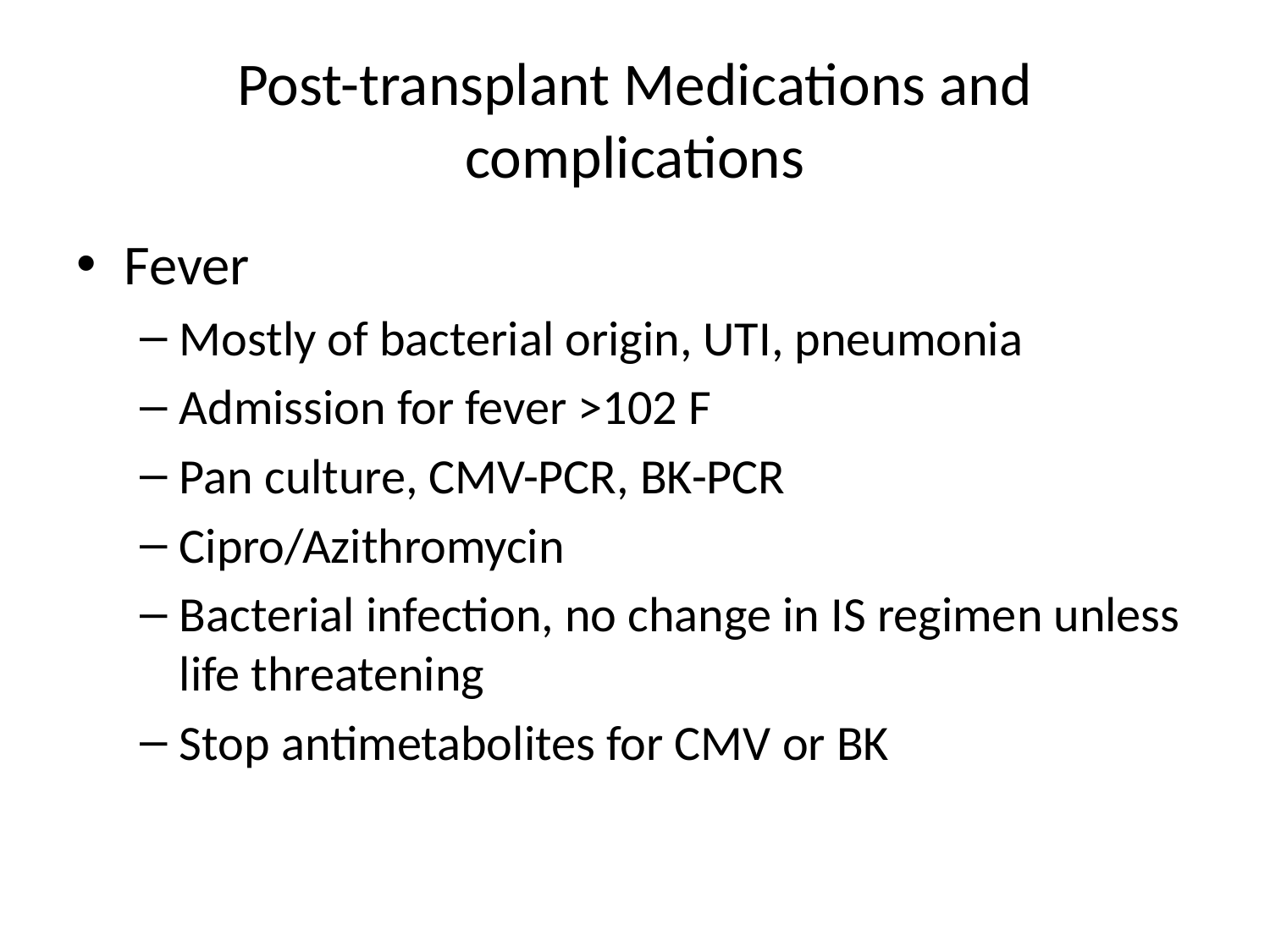

# Post-transplant Medications and complications
Fever
Mostly of bacterial origin, UTI, pneumonia
Admission for fever >102 F
Pan culture, CMV-PCR, BK-PCR
Cipro/Azithromycin
Bacterial infection, no change in IS regimen unless life threatening
Stop antimetabolites for CMV or BK